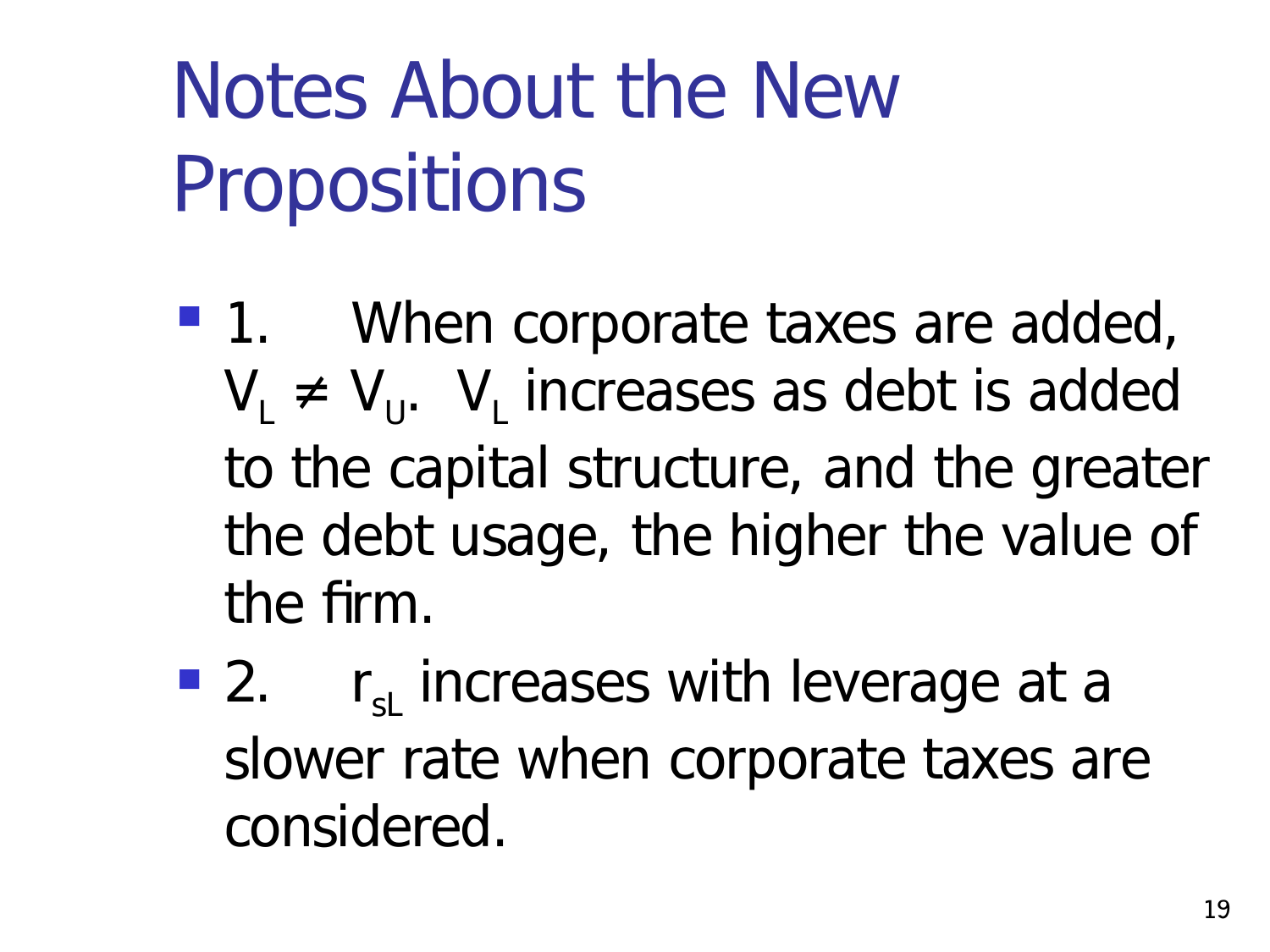

# Notes About the New Propositions
1.	When corporate taxes are added,
VL ≠ VU.  VL increases as debt is added to the capital structure, and the greater the debt usage, the higher the value of the firm.
2.	rsL increases with leverage at a slower rate when corporate taxes are considered.
19